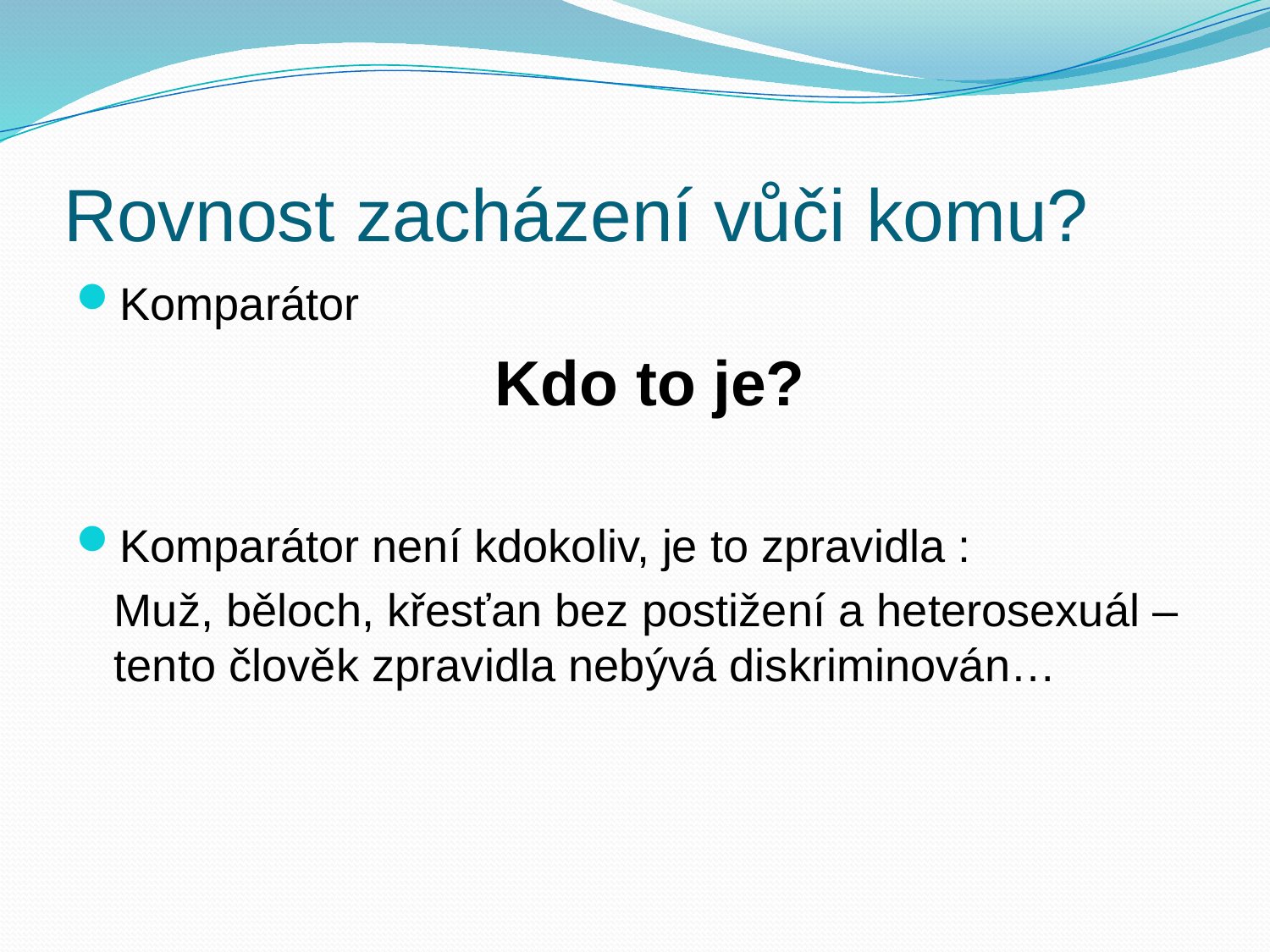

# Rovnost zacházení vůči komu?
Komparátor
				Kdo to je?

Komparátor není kdokoliv, je to zpravidla :
	Muž, běloch, křesťan bez postižení a heterosexuál – tento člověk zpravidla nebývá diskriminován…